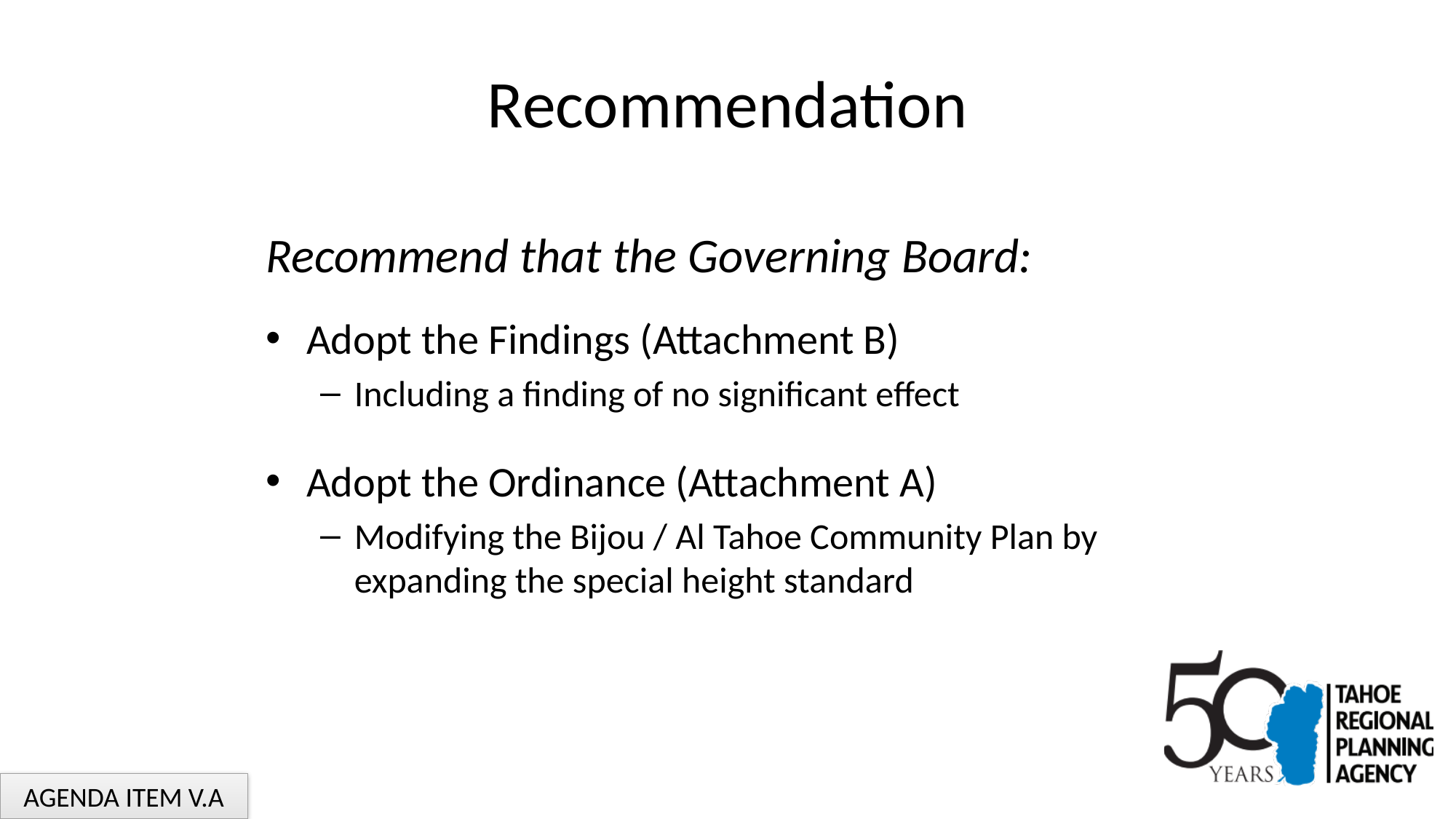

# Recommendation
Recommend that the Governing Board:

Adopt the Findings (Attachment B)
Including a finding of no significant effect

Adopt the Ordinance (Attachment A)
Modifying the Bijou / Al Tahoe Community Plan by expanding the special height standard
AGENDA ITEM V.A